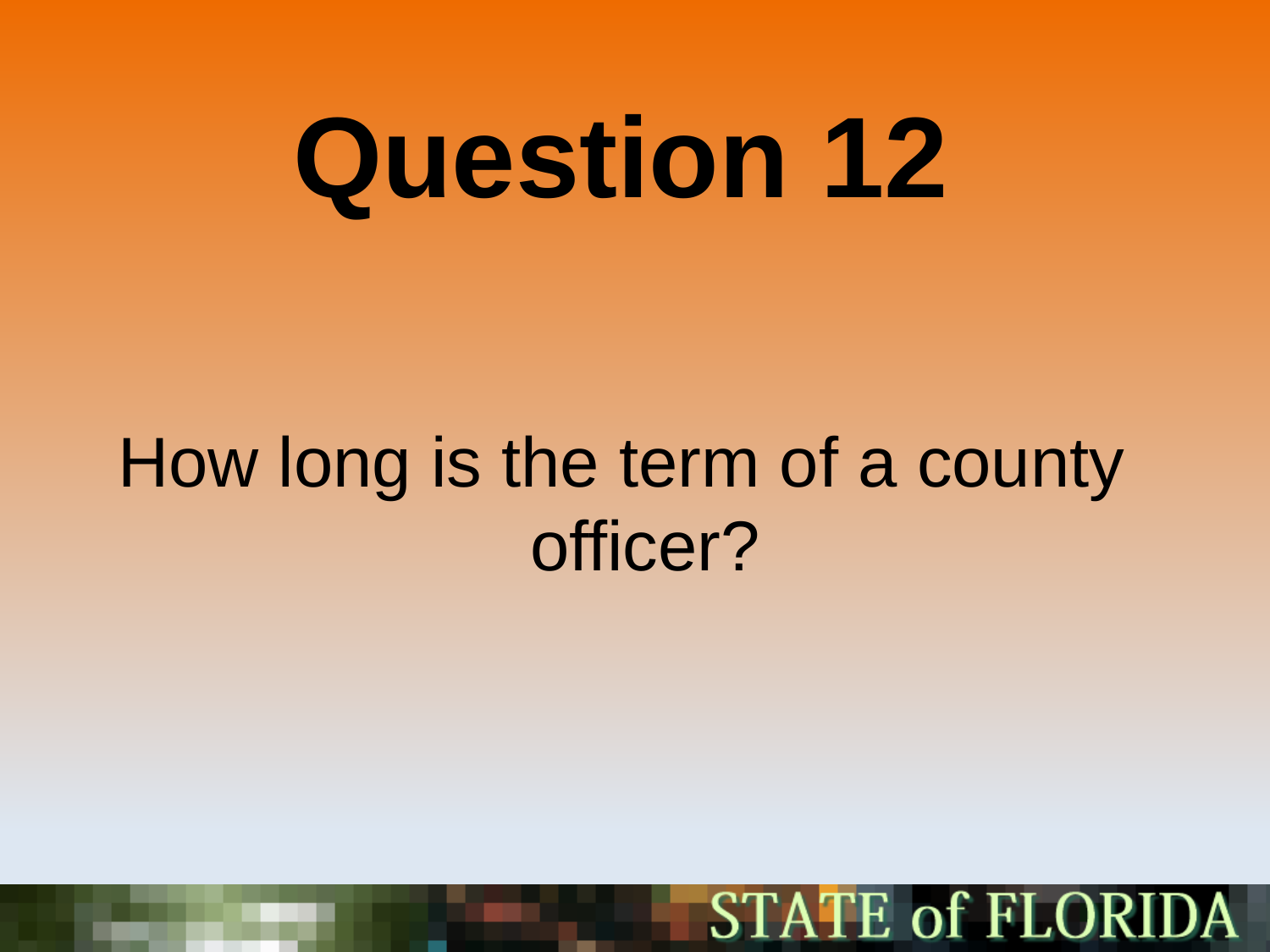

Question 12
How long is the term of a county officer?